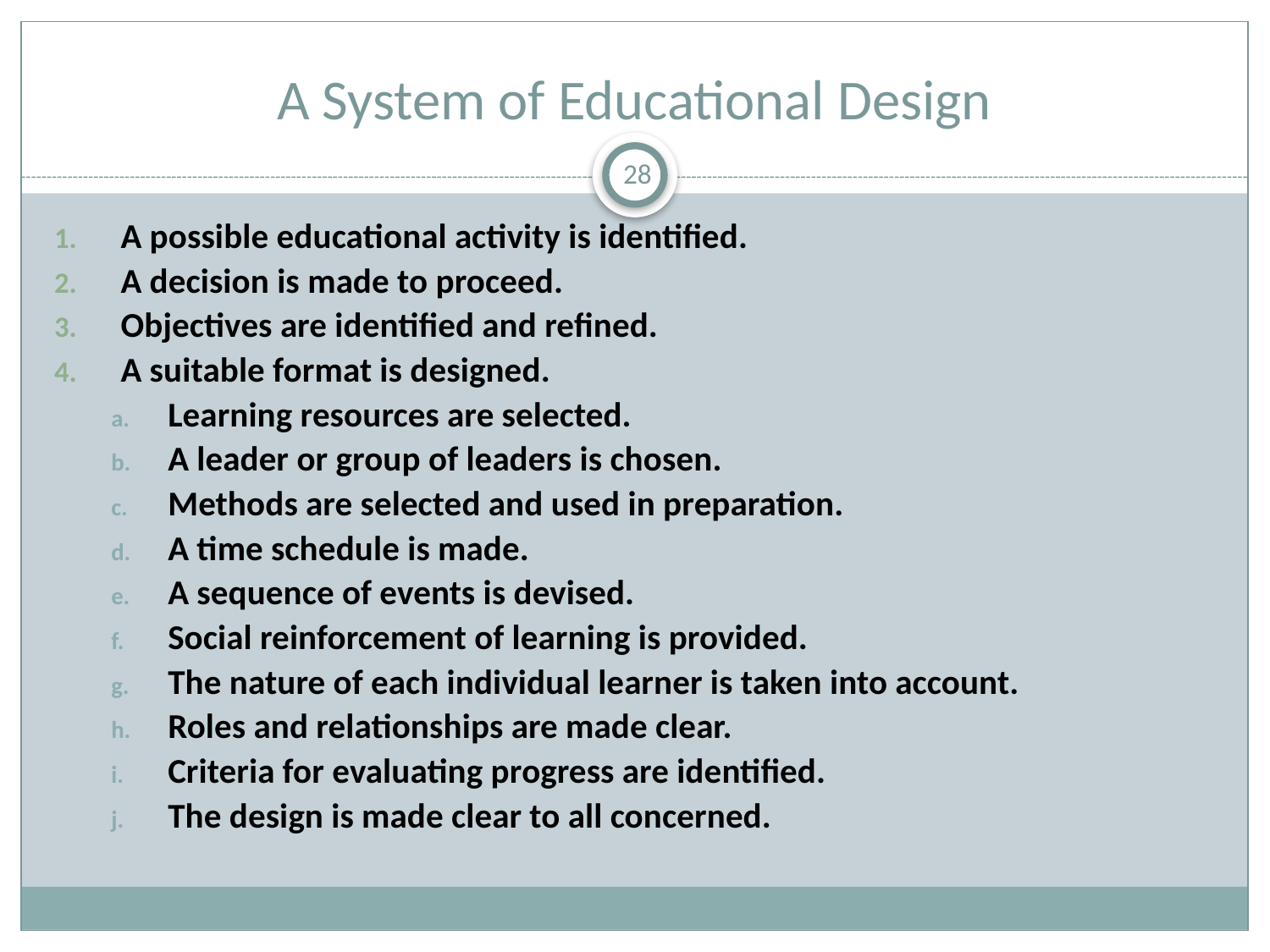

# A System of Educational Design
28
A possible educational activity is identified.
A decision is made to proceed.
Objectives are identified and refined.
A suitable format is designed.
Learning resources are selected.
A leader or group of leaders is chosen.
Methods are selected and used in preparation.
A time schedule is made.
A sequence of events is devised.
Social reinforcement of learning is provided.
The nature of each individual learner is taken into account.
Roles and relationships are made clear.
Criteria for evaluating progress are identified.
The design is made clear to all concerned.